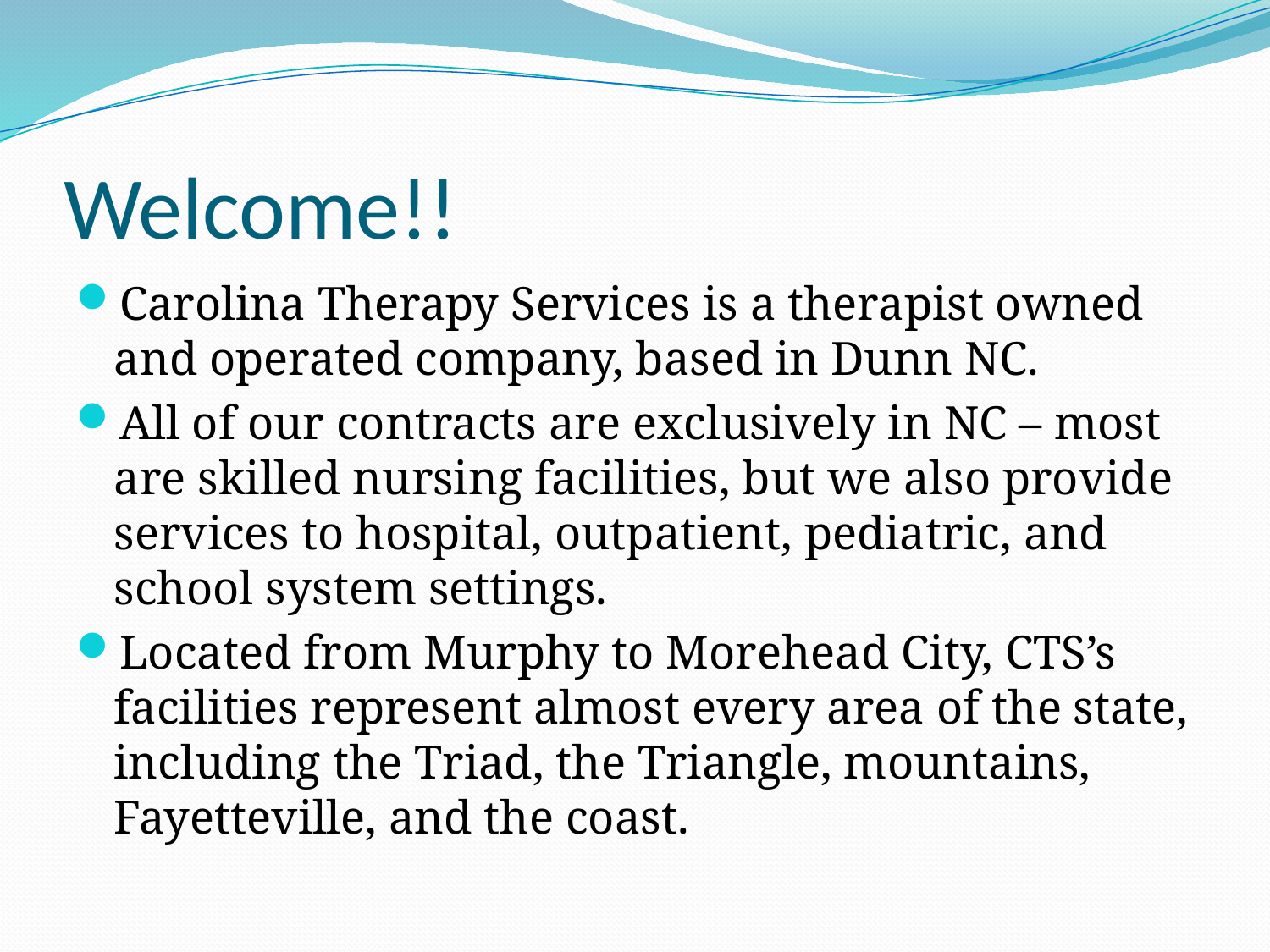

# Welcome!!
Carolina Therapy Services is a therapist owned and operated company, based in Dunn NC.
All of our contracts are exclusively in NC – most are skilled nursing facilities, but we also provide services to hospital, outpatient, pediatric, and school system settings.
Located from Murphy to Morehead City, CTS’s facilities represent almost every area of the state, including the Triad, the Triangle, mountains, Fayetteville, and the coast.